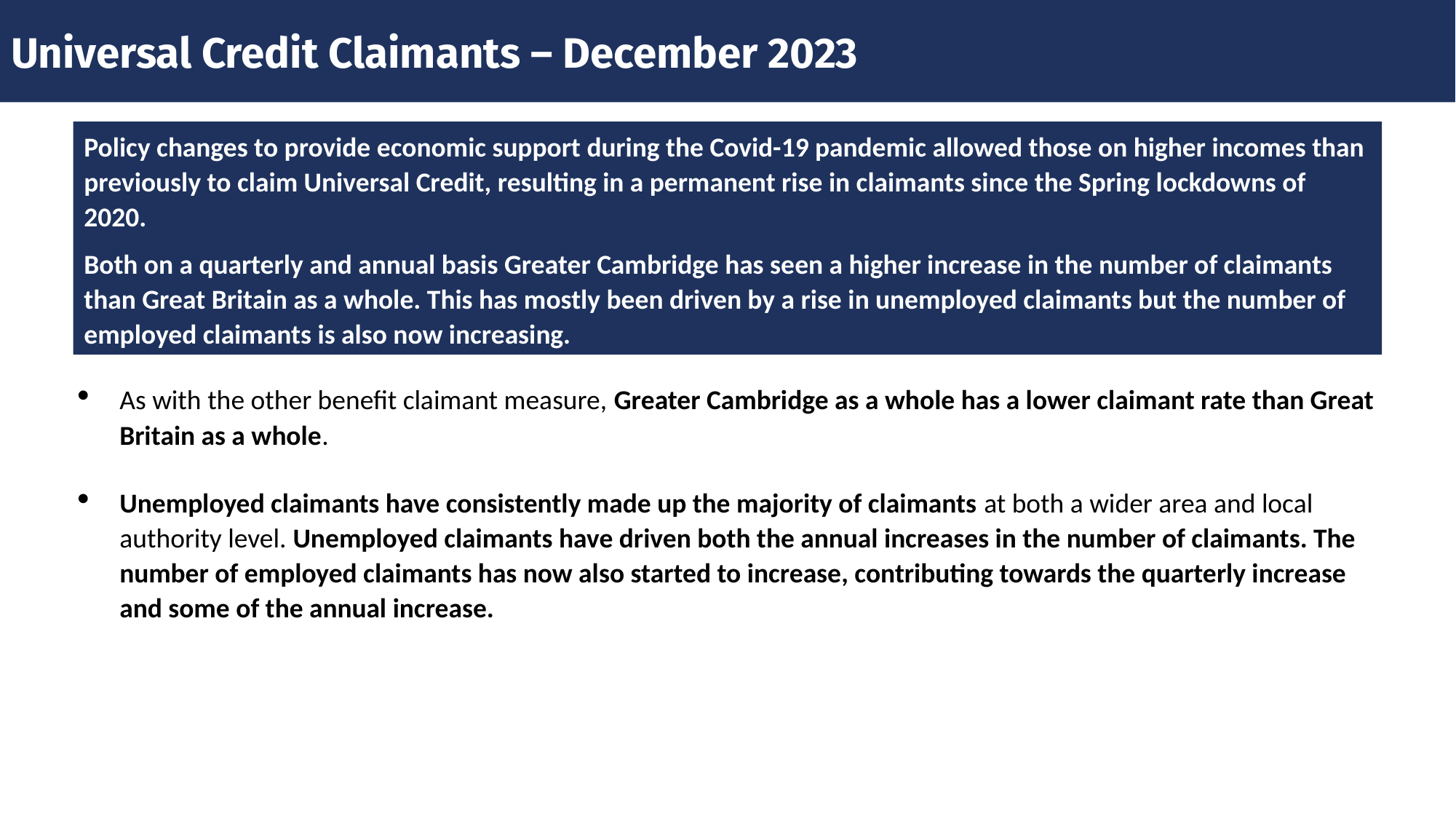

Universal Credit Claimants – December 2023
Policy changes to provide economic support during the Covid-19 pandemic allowed those on higher incomes than previously to claim Universal Credit, resulting in a permanent rise in claimants since the Spring lockdowns of 2020.
Both on a quarterly and annual basis Greater Cambridge has seen a higher increase in the number of claimants than Great Britain as a whole. This has mostly been driven by a rise in unemployed claimants but the number of employed claimants is also now increasing.
As with the other benefit claimant measure, Greater Cambridge as a whole has a lower claimant rate than Great Britain as a whole.
Unemployed claimants have consistently made up the majority of claimants at both a wider area and local authority level. Unemployed claimants have driven both the annual increases in the number of claimants. The number of employed claimants has now also started to increase, contributing towards the quarterly increase and some of the annual increase.